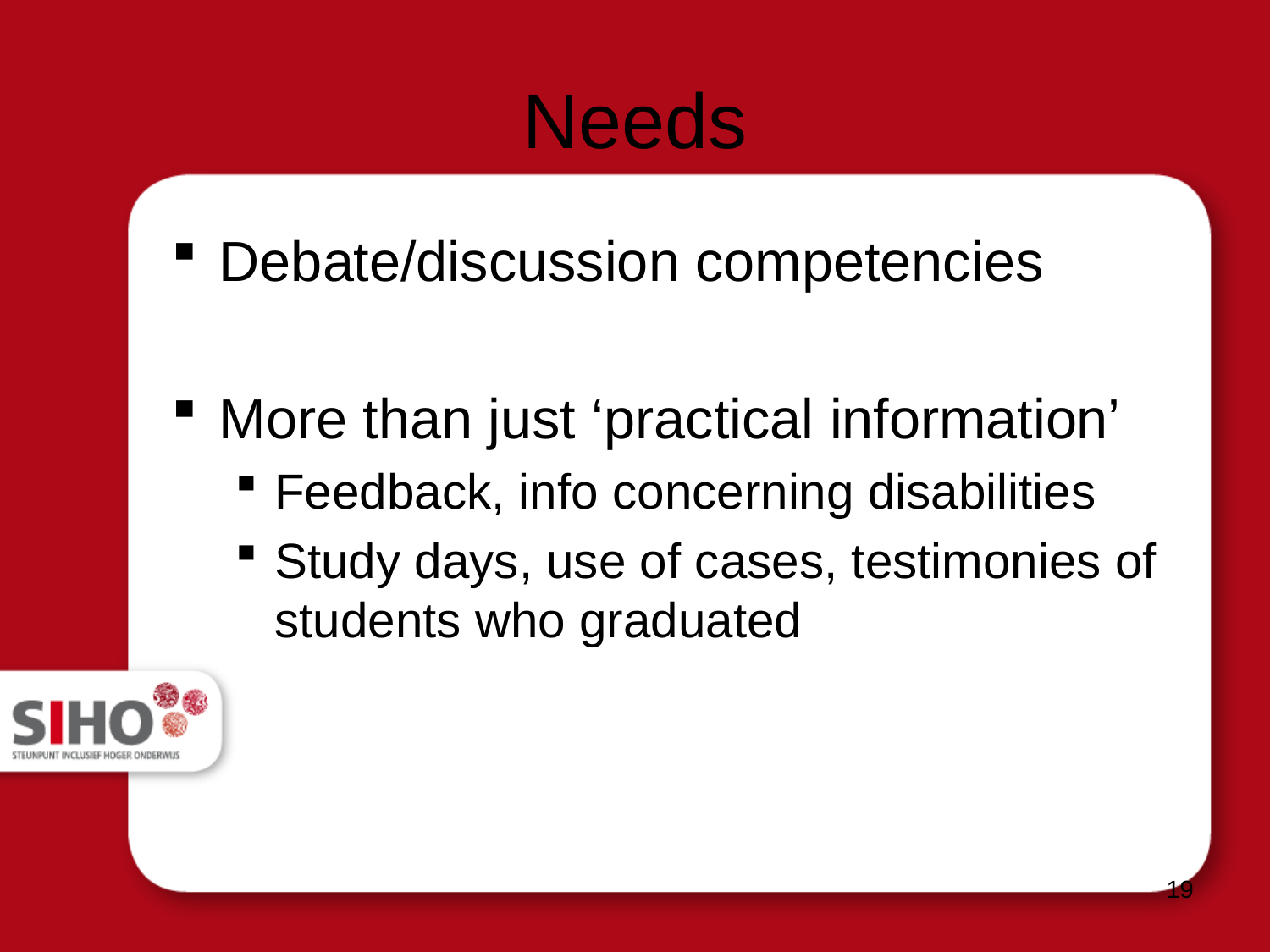

# Needs
Debate/discussion competencies

More than just ‘practical information’
Feedback, info concerning disabilities
Study days, use of cases, testimonies of students who graduated

19